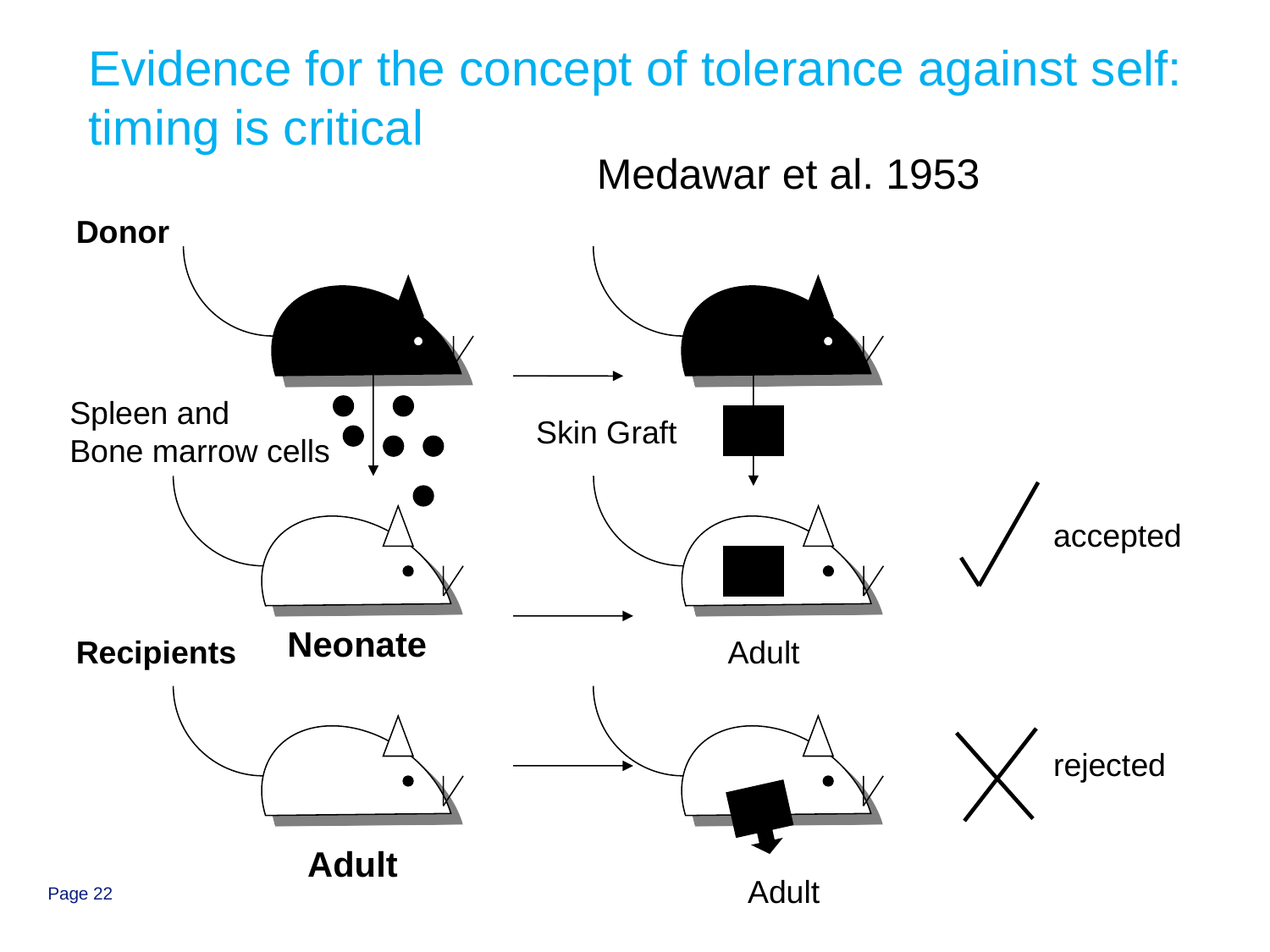

# Evidence for the concept of tolerance against self: timing is critical
Medawar et al. 1953
Donor

Spleen and
Bone marrow cells

Neonate
Recipients

Skin Graft

accepted

Adult

rejected

Adult
Adult
Page 22